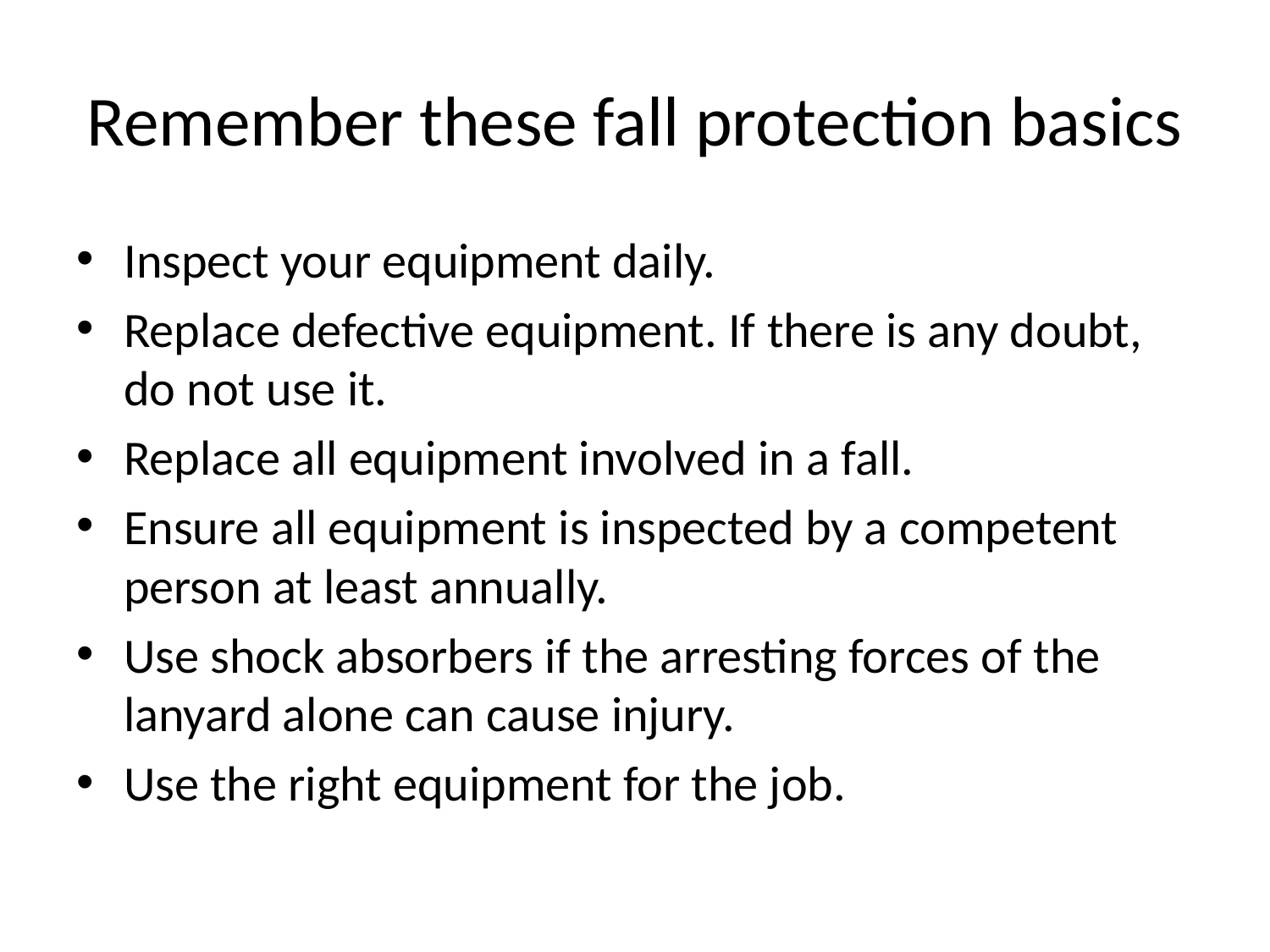

# Remember these fall protection basics
Inspect your equipment daily.
Replace defective equipment. If there is any doubt, do not use it.
Replace all equipment involved in a fall.
Ensure all equipment is inspected by a competent person at least annually.
Use shock absorbers if the arresting forces of the lanyard alone can cause injury.
Use the right equipment for the job.